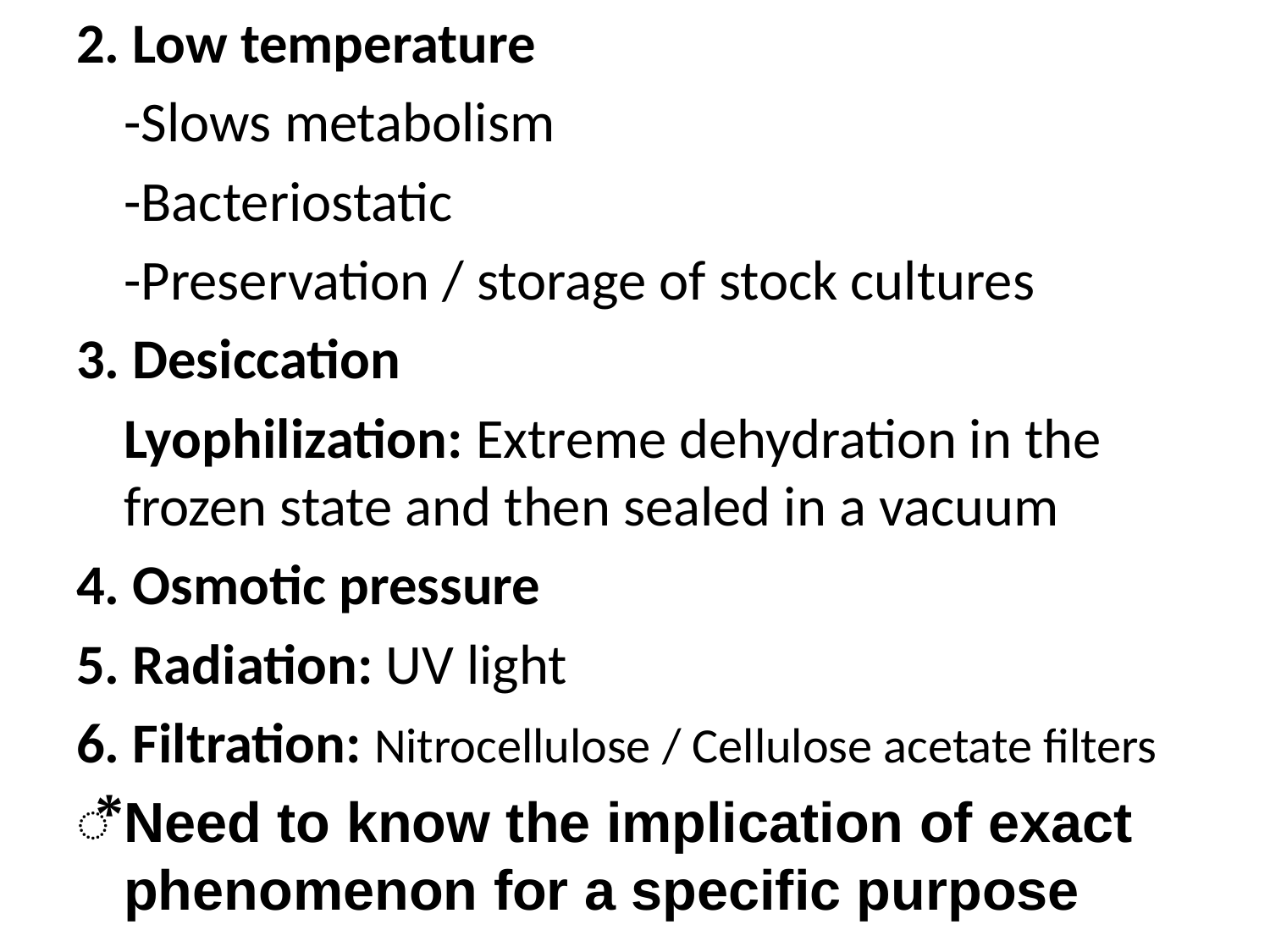

2. Low temperature
	-Slows metabolism
	-Bacteriostatic
	-Preservation / storage of stock cultures
3. Desiccation
	Lyophilization: Extreme dehydration in the frozen state and then sealed in a vacuum
4. Osmotic pressure
5. Radiation: UV light
6. Filtration: Nitrocellulose / Cellulose acetate filters
⃰ Need to know the implication of exact phenomenon for a specific purpose